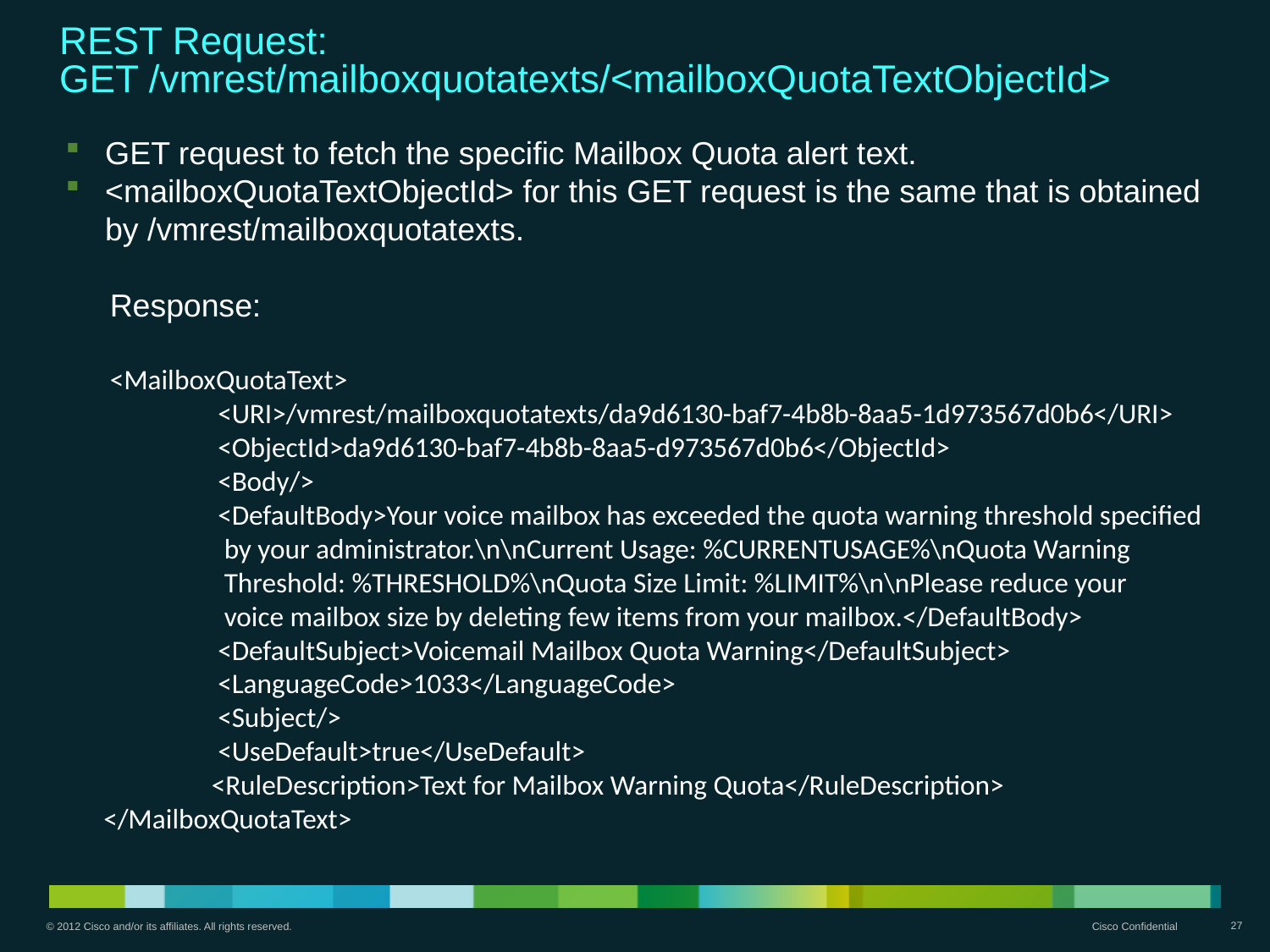

REST Request:
GET /vmrest/mailboxquotatexts/<mailboxQuotaTextObjectId>
GET request to fetch the specific Mailbox Quota alert text.
<mailboxQuotaTextObjectId> for this GET request is the same that is obtained by /vmrest/mailboxquotatexts.

     Response:

       <MailboxQuotaText>
                        <URI>/vmrest/mailboxquotatexts/da9d6130-baf7-4b8b-8aa5-1d973567d0b6</URI>
                        <ObjectId>da9d6130-baf7-4b8b-8aa5-d973567d0b6</ObjectId>
                        <Body/>
                        <DefaultBody>Your voice mailbox has exceeded the quota warning threshold specified 	     by your administrator.\n\nCurrent Usage: %CURRENTUSAGE%\nQuota Warning
                         Threshold: %THRESHOLD%\nQuota Size Limit: %LIMIT%\n\nPlease reduce your
                         voice mailbox size by deleting few items from your mailbox.</DefaultBody>
                        <DefaultSubject>Voicemail Mailbox Quota Warning</DefaultSubject>
                        <LanguageCode>1033</LanguageCode>
                        <Subject/>
                        <UseDefault>true</UseDefault>
                       <RuleDescription>Text for Mailbox Warning Quota</RuleDescription>
      </MailboxQuotaText>